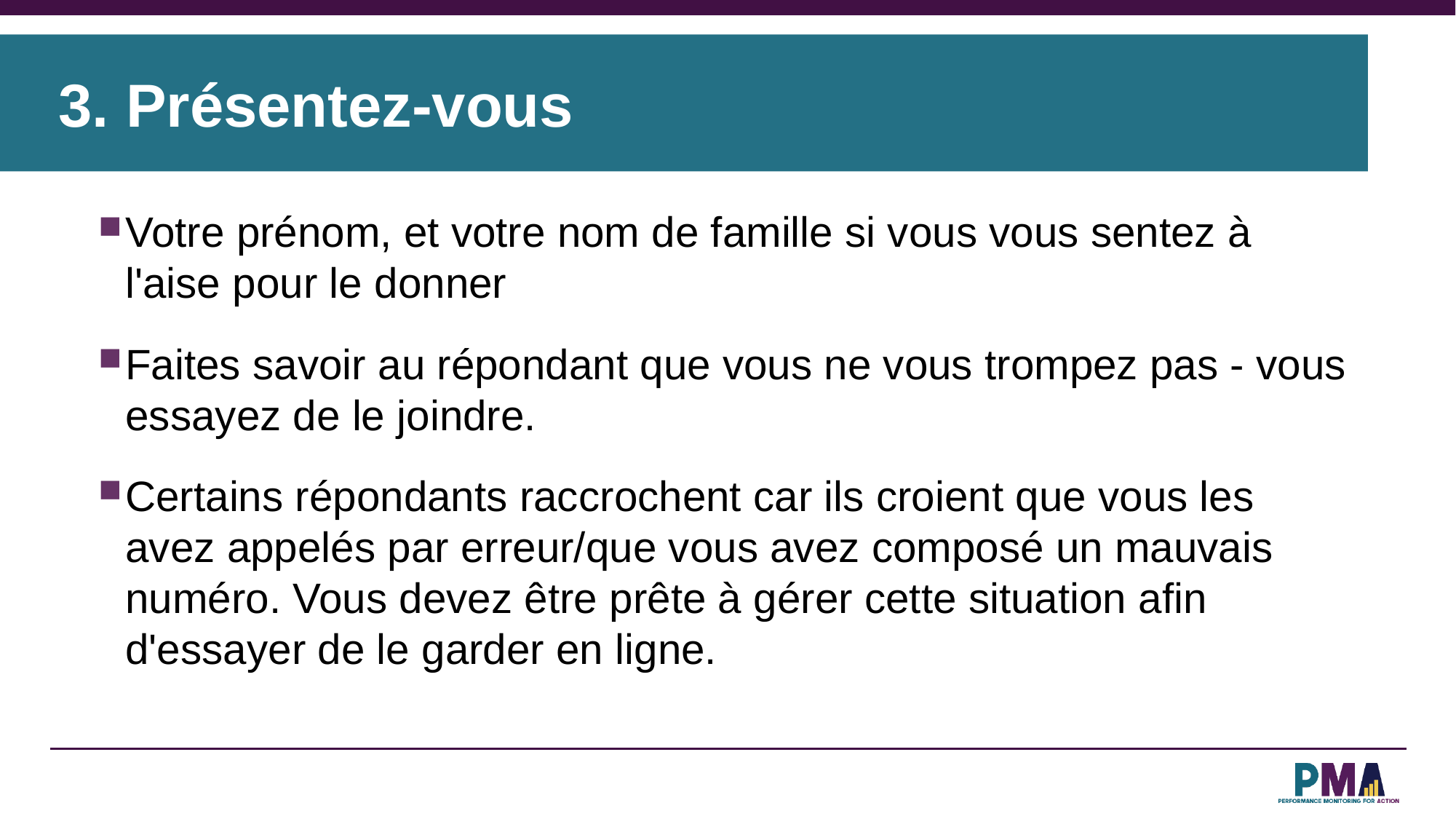

3. Présentez-vous
Votre prénom, et votre nom de famille si vous vous sentez à l'aise pour le donner
Faites savoir au répondant que vous ne vous trompez pas - vous essayez de le joindre.
Certains répondants raccrochent car ils croient que vous les avez appelés par erreur/que vous avez composé un mauvais numéro. Vous devez être prête à gérer cette situation afin d'essayer de le garder en ligne.